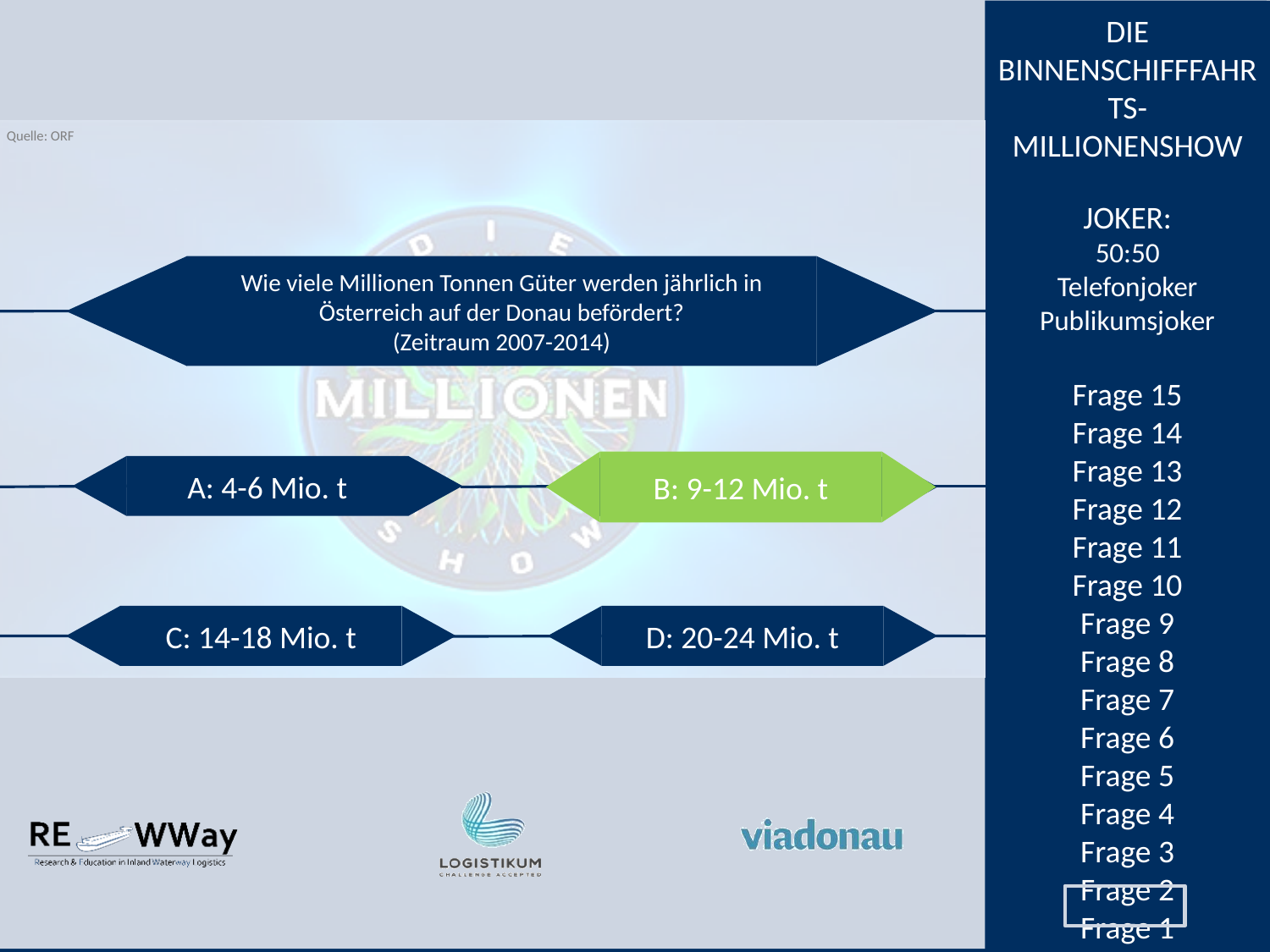

Wie viele Millionen Tonnen Güter werden jährlich in Österreich auf der Donau befördert?
(Zeitraum 2007-2014)

B: 9-12 Mio. t

A: 4-6 Mio. t

B: 9-12 Mio. t

C: 14-18 Mio. t

D: 20-24 Mio. t